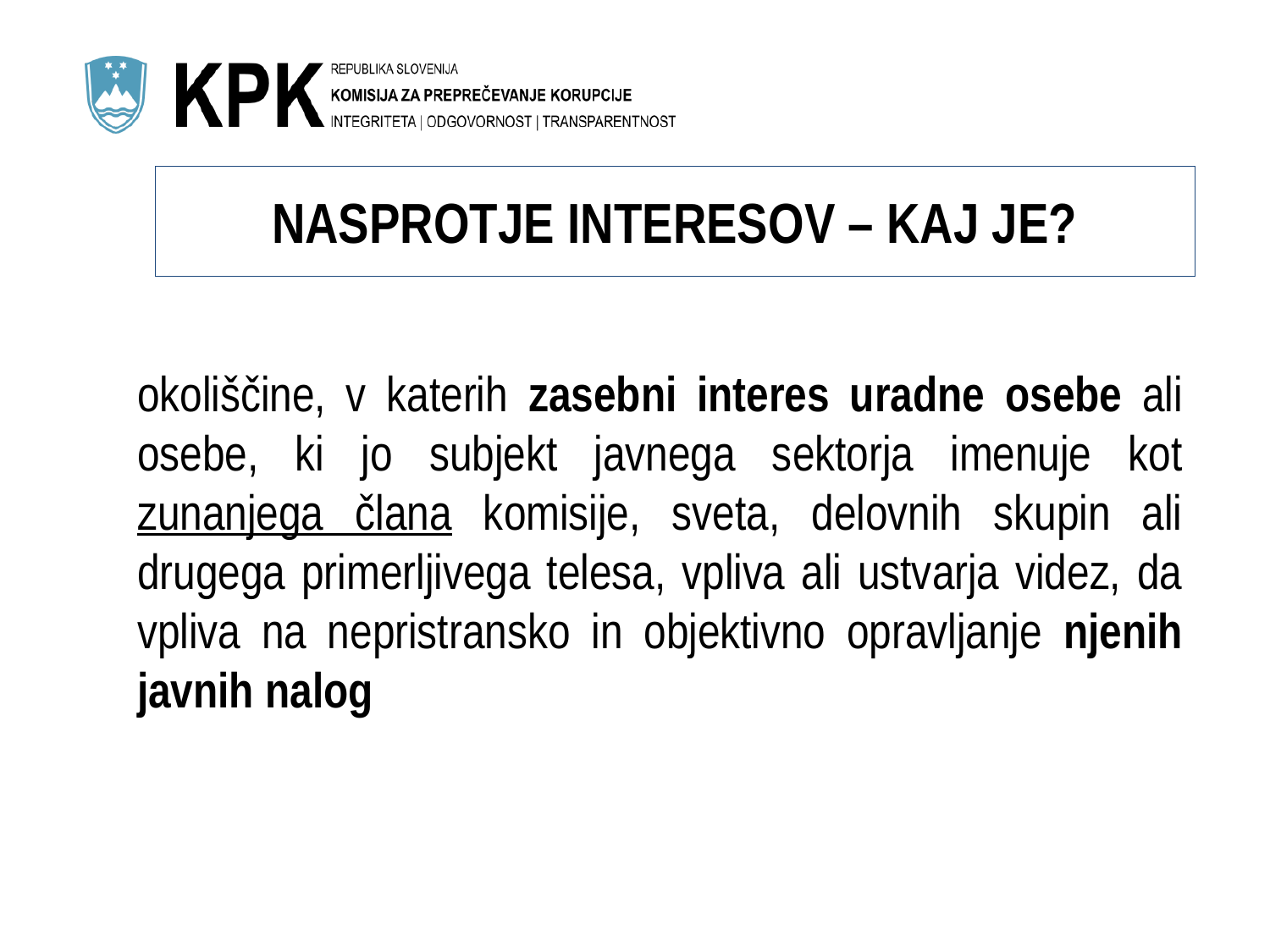

# NASPROTJE INTERESOV – KAJ JE?
okoliščine, v katerih zasebni interes uradne osebe ali osebe, ki jo subjekt javnega sektorja imenuje kot zunanjega člana komisije, sveta, delovnih skupin ali drugega primerljivega telesa, vpliva ali ustvarja videz, da vpliva na nepristransko in objektivno opravljanje njenih javnih nalog